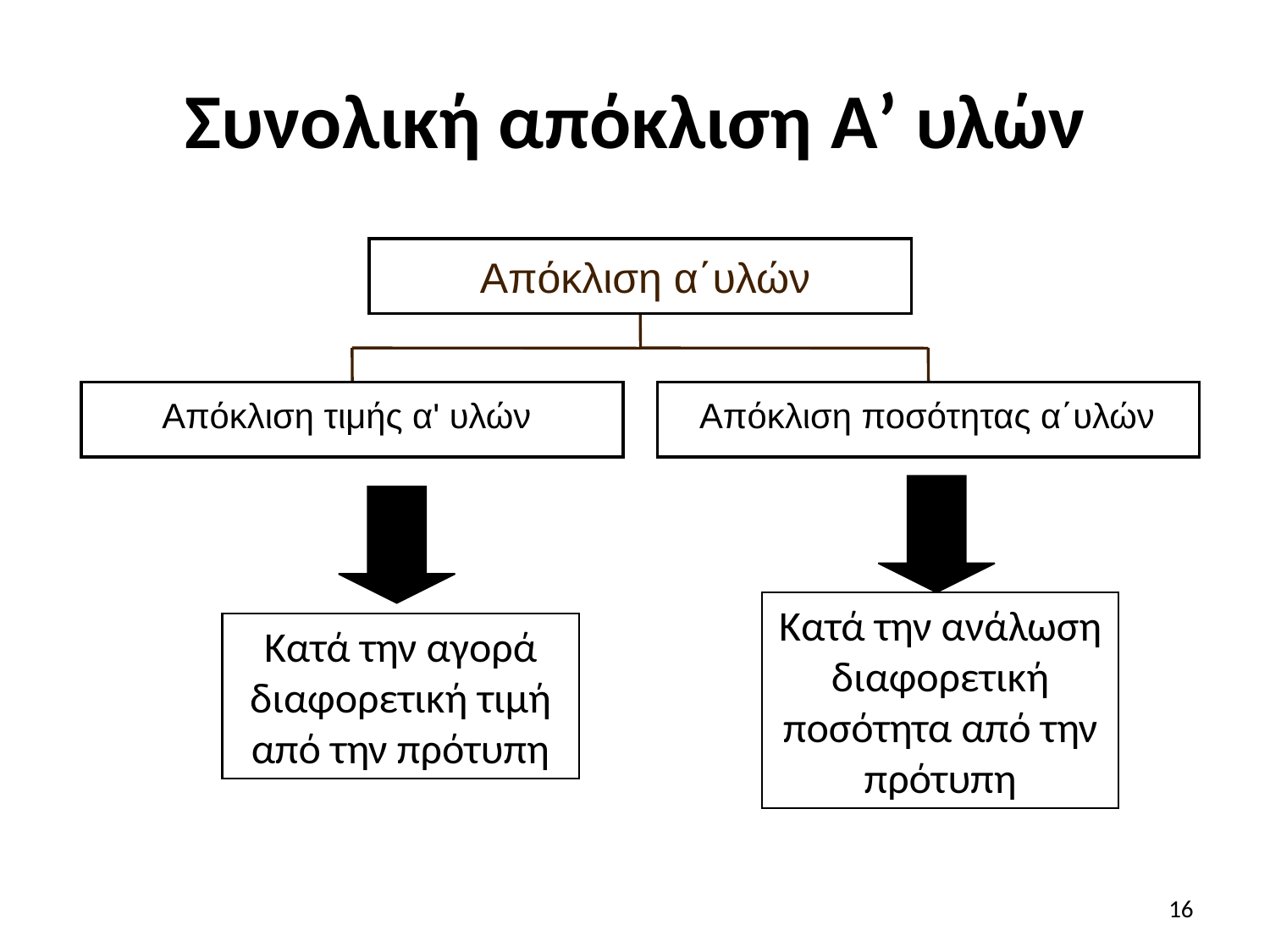

# Συνολική απόκλιση Α’ υλών

Απόκλιση α΄υλών

  Απόκλιση τιμής α' υλών
   Απόκλιση ποσότητας α΄υλών

Κατά την ανάλωση διαφορετική ποσότητα από την πρότυπη
Κατά την αγορά διαφορετική τιμή από την πρότυπη
16